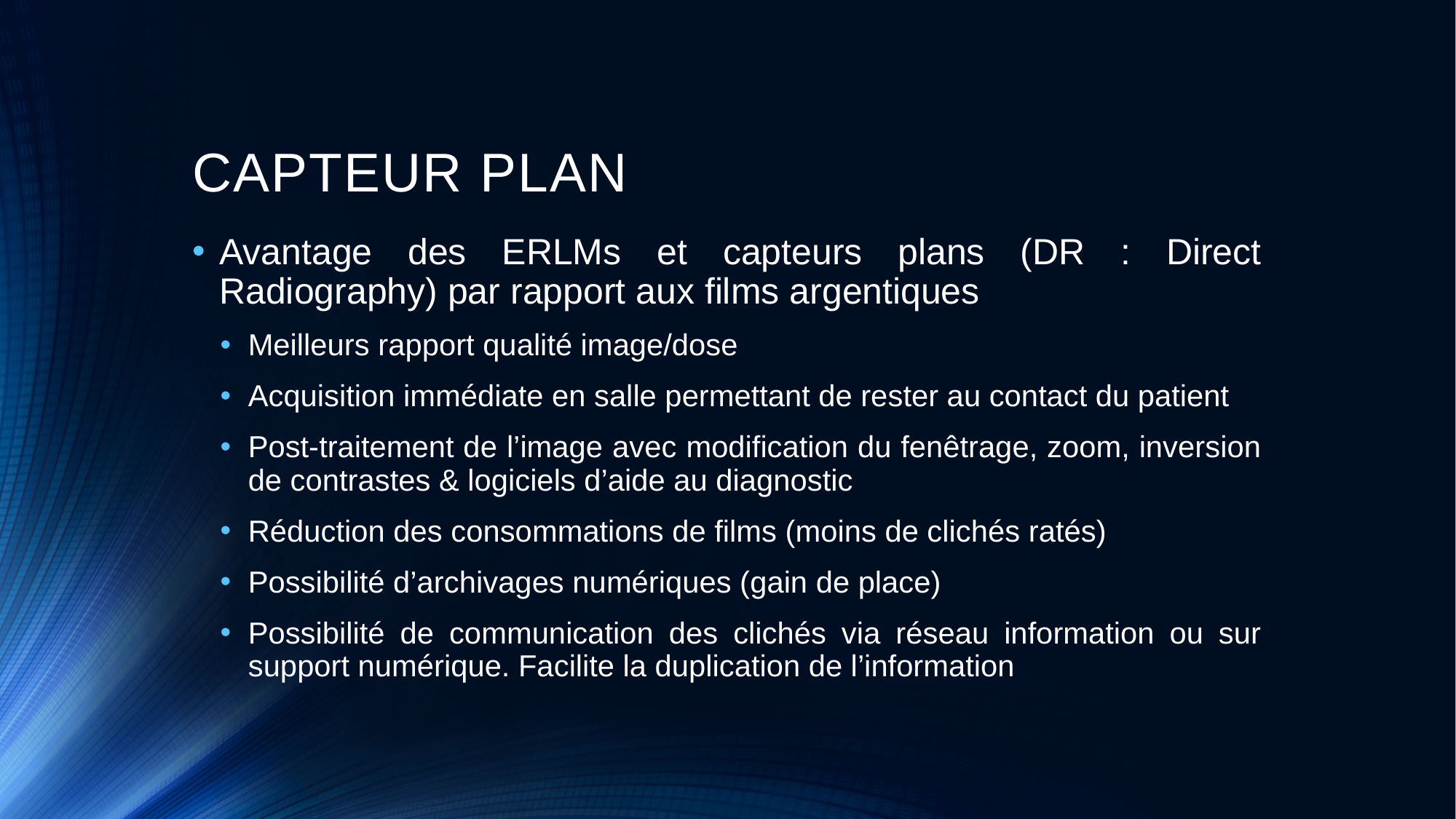

# CAPTEUR PLAN
Avantage des ERLMs et capteurs plans (DR : Direct Radiography) par rapport aux films argentiques
Meilleurs rapport qualité image/dose
Acquisition immédiate en salle permettant de rester au contact du patient
Post-traitement de l’image avec modification du fenêtrage, zoom, inversion de contrastes & logiciels d’aide au diagnostic
Réduction des consommations de films (moins de clichés ratés)
Possibilité d’archivages numériques (gain de place)
Possibilité de communication des clichés via réseau information ou sur support numérique. Facilite la duplication de l’information